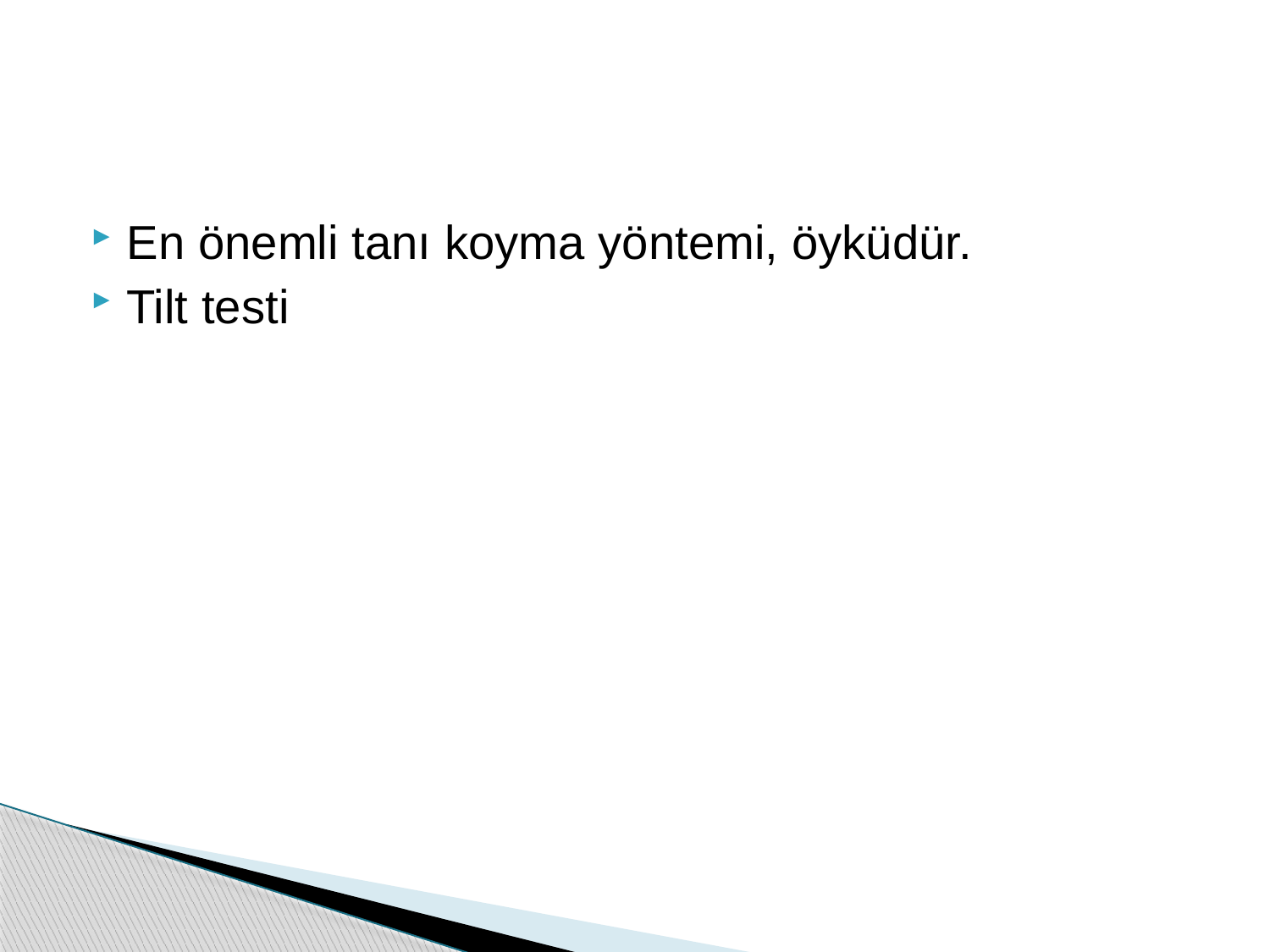

#
En önemli tanı koyma yöntemi, öyküdür.
Tilt testi